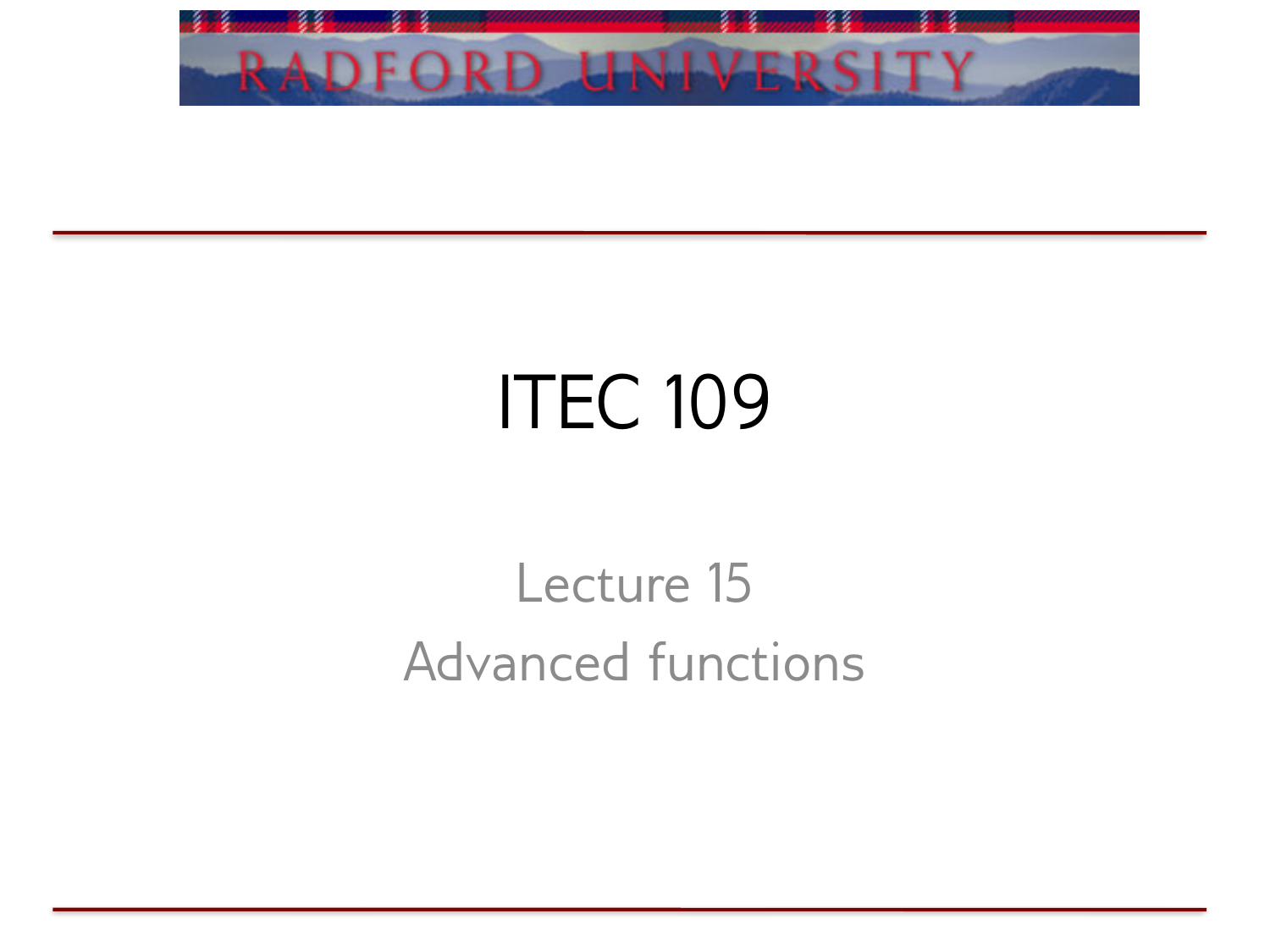

# ITEC 109
Lecture 15
Advanced functions